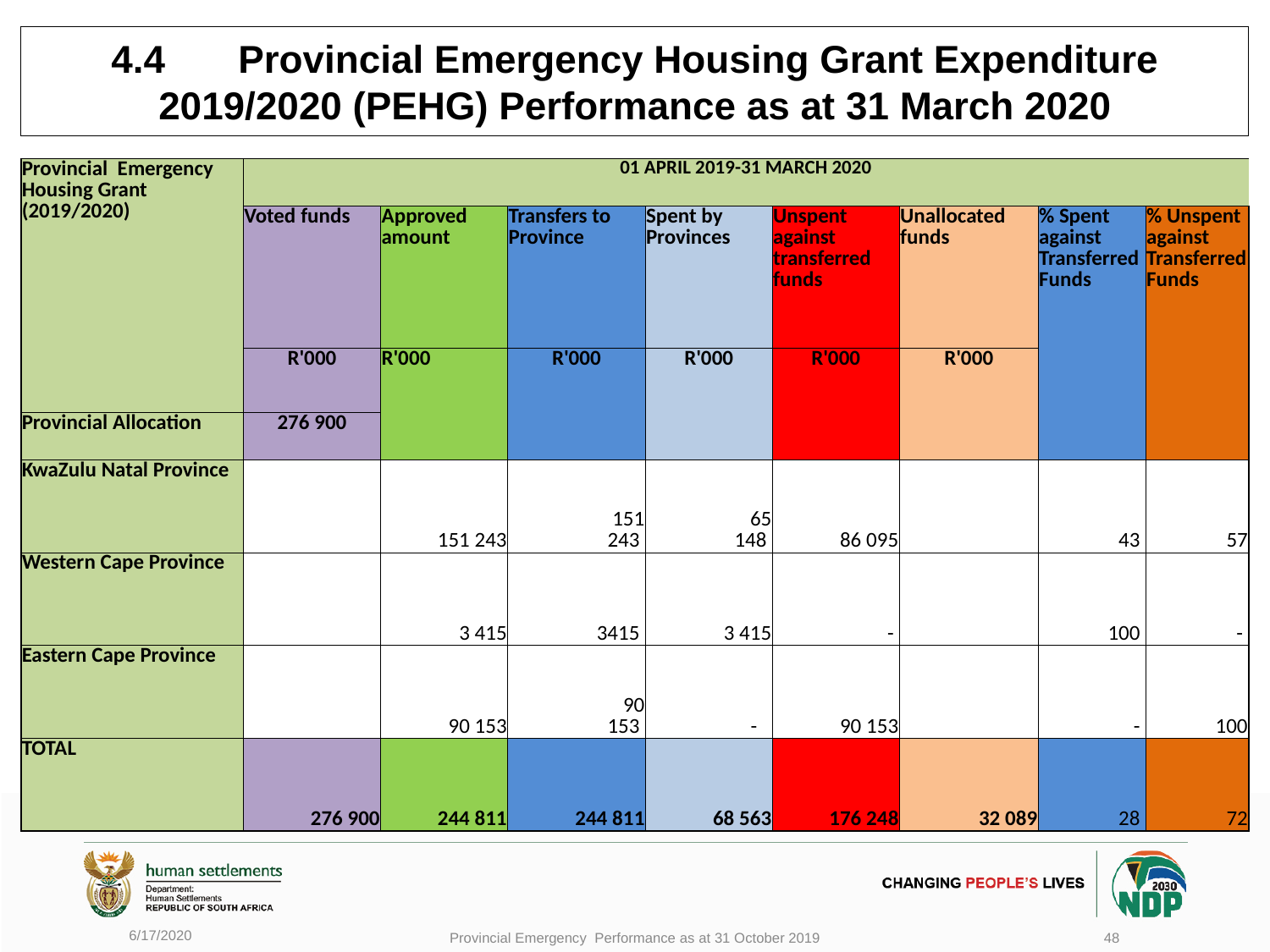

# 4.4	Provincial Emergency Housing Grant Expenditure 2019/2020 (PEHG) Performance as at 31 March 2020

| Provincial Emergency Housing Grant (2019/2020) | 01 APRIL 2019-31 MARCH 2020 |  |  |  |  |  |  |  |
| --- | --- | --- | --- | --- | --- | --- | --- | --- |
|  | Voted funds | Approved amount | Transfers to Province | Spent by Provinces | Unspent against transferred funds | Unallocated funds | % Spent against Transferred Funds | % Unspent against Transferred Funds |
|  | R'000 | R'000 | R'000 | R'000 | R'000 | R'000 |  |  |
| Provincial Allocation | 276 900 |  |  |  |  |  |  |  |
| KwaZulu Natal Province |  | 151 243 | 151 243 | 65 148 | 86 095 |  | 43 | 57 |
| Western Cape Province |  | 3 415 | 3415 | 3 415 | - |  | 100 | - |
| Eastern Cape Province |  | 90 153 | 90 153 | - | 90 153 |  | - | 100 |
| TOTAL | 276 900 | 244 811 | 244 811 | 68 563 | 176 248 | 32 089 | 28 | 72 |
6/17/2020
Provincial Emergency  Performance as at 31 October 2019
48